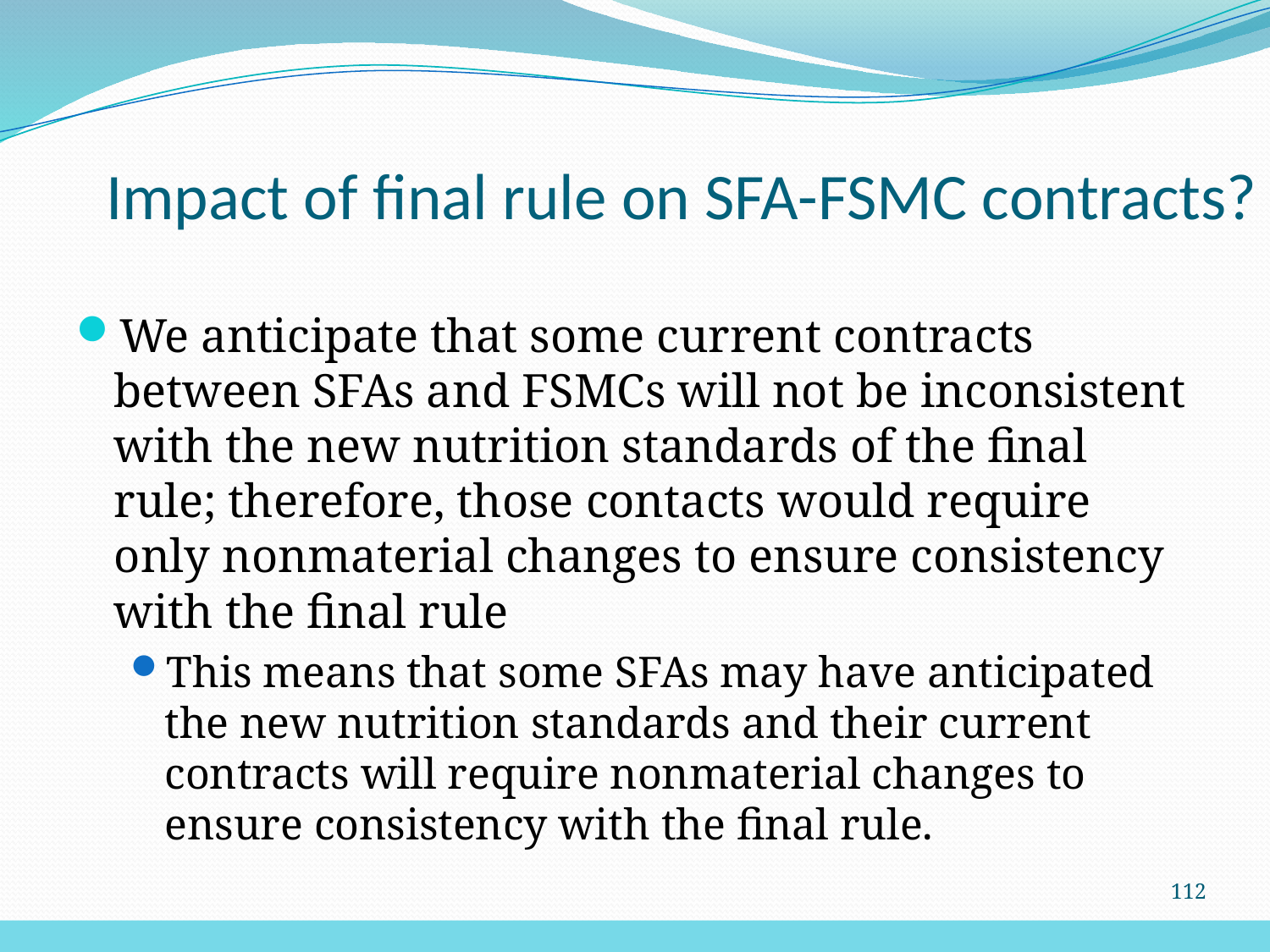

# Impact of final rule on SFA-FSMC contracts?
We anticipate that some current contracts between SFAs and FSMCs will not be inconsistent with the new nutrition standards of the final rule; therefore, those contacts would require only nonmaterial changes to ensure consistency with the final rule
This means that some SFAs may have anticipated the new nutrition standards and their current contracts will require nonmaterial changes to ensure consistency with the final rule.
112